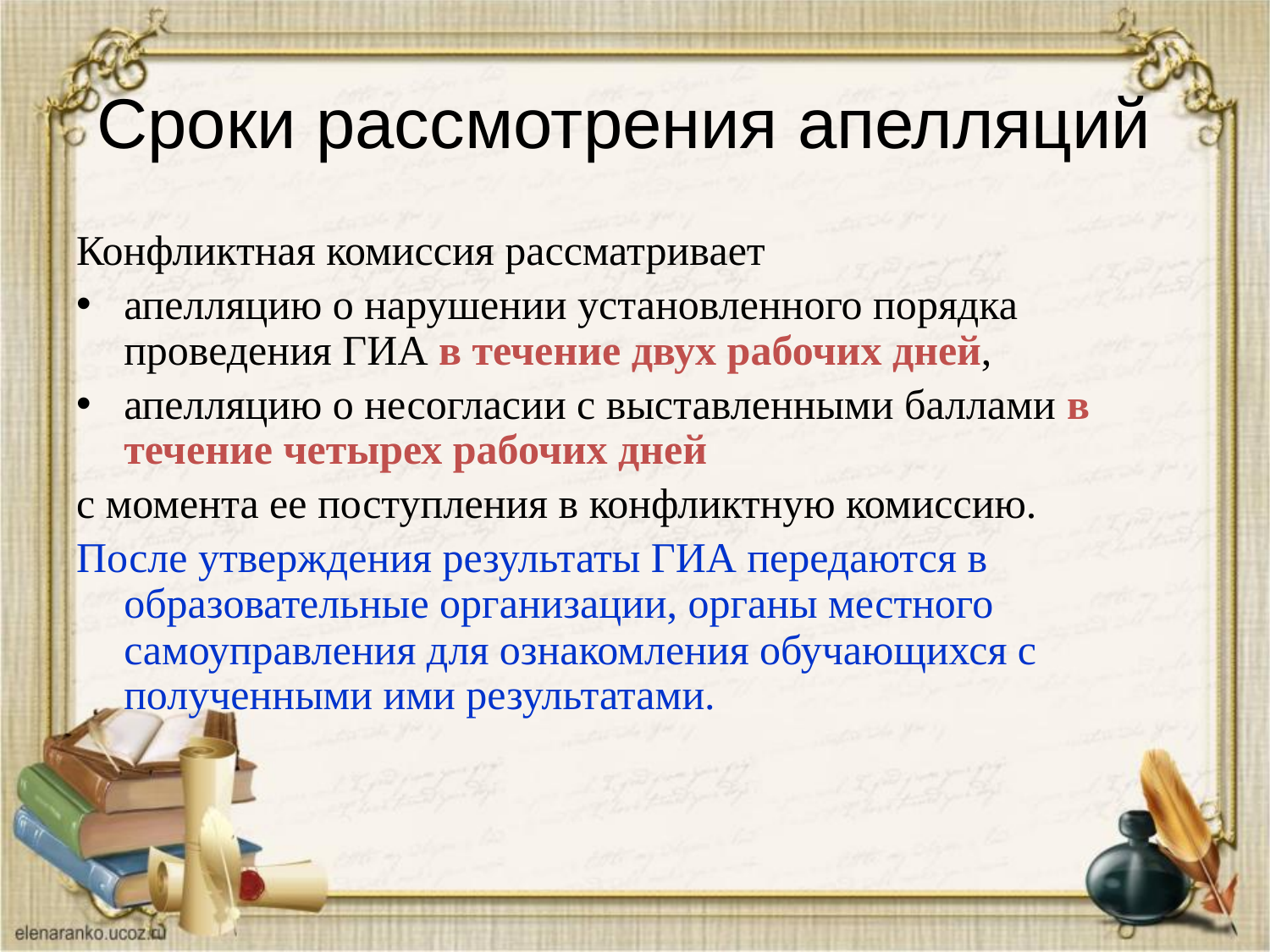

# Сроки рассмотрения апелляций
Конфликтная комиссия рассматривает
апелляцию о нарушении установленного порядка проведения ГИА в течение двух рабочих дней,
апелляцию о несогласии с выставленными баллами в течение четырех рабочих дней
с момента ее поступления в конфликтную комиссию.
После утверждения результаты ГИА передаются в образовательные организации, органы местного самоуправления для ознакомления обучающихся с полученными ими результатами.